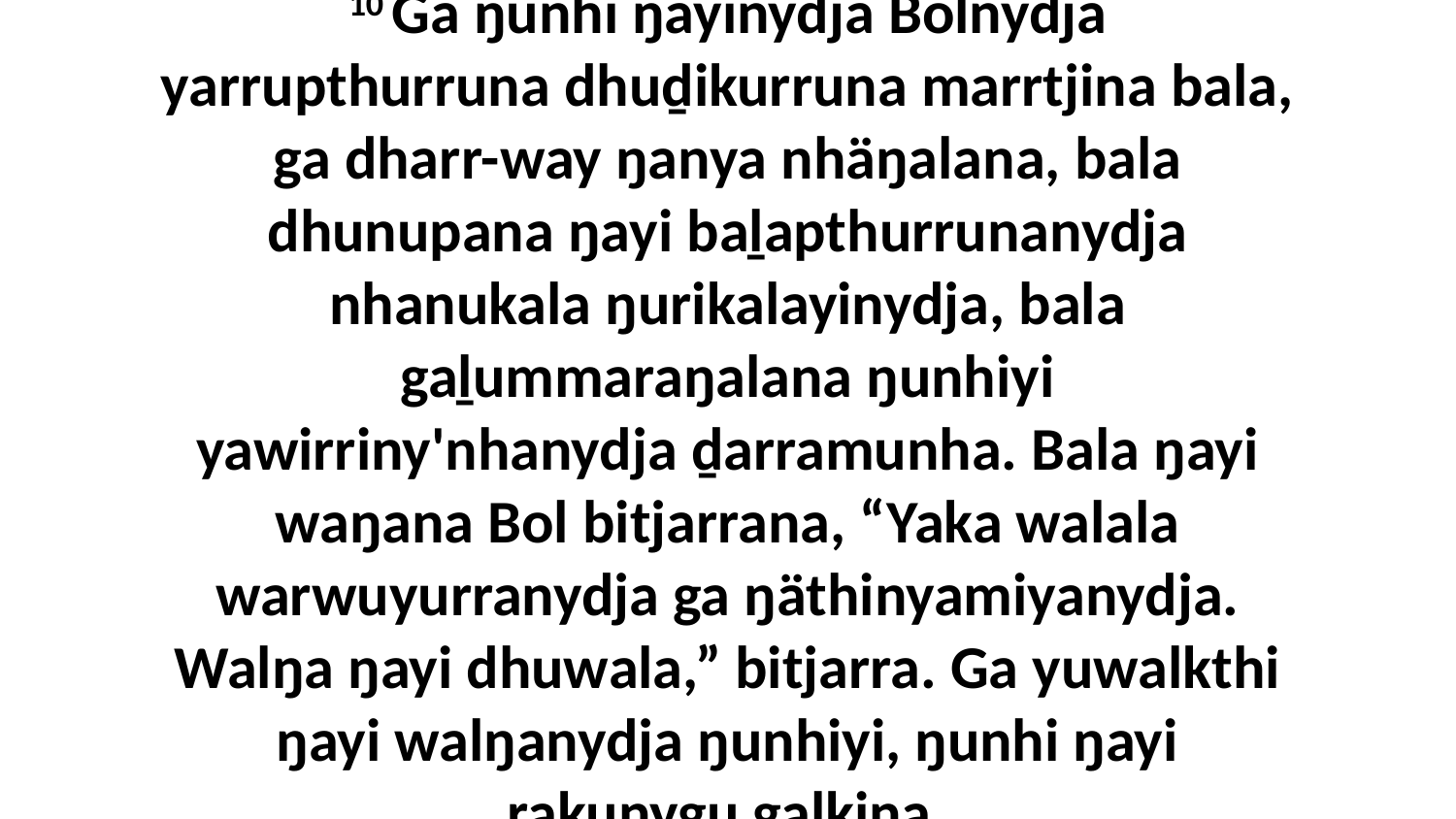

10 Ga ŋunhi ŋayinydja Bolnydja yarrupthurruna dhuḏikurruna marrtjina bala, ga dharr-way ŋanya nhäŋalana, bala dhunupana ŋayi baḻapthurrunanydja nhanukala ŋurikalayinydja, bala gaḻummaraŋalana ŋunhiyi yawirriny'nhanydja ḏarramunha. Bala ŋayi waŋana Bol bitjarrana, “Yaka walala warwuyurranydja ga ŋäthinyamiyanydja. Walŋa ŋayi dhuwala,” bitjarra. Ga yuwalkthi ŋayi walŋanydja ŋunhiyi, ŋunhi ŋayi rakunygu galkina.